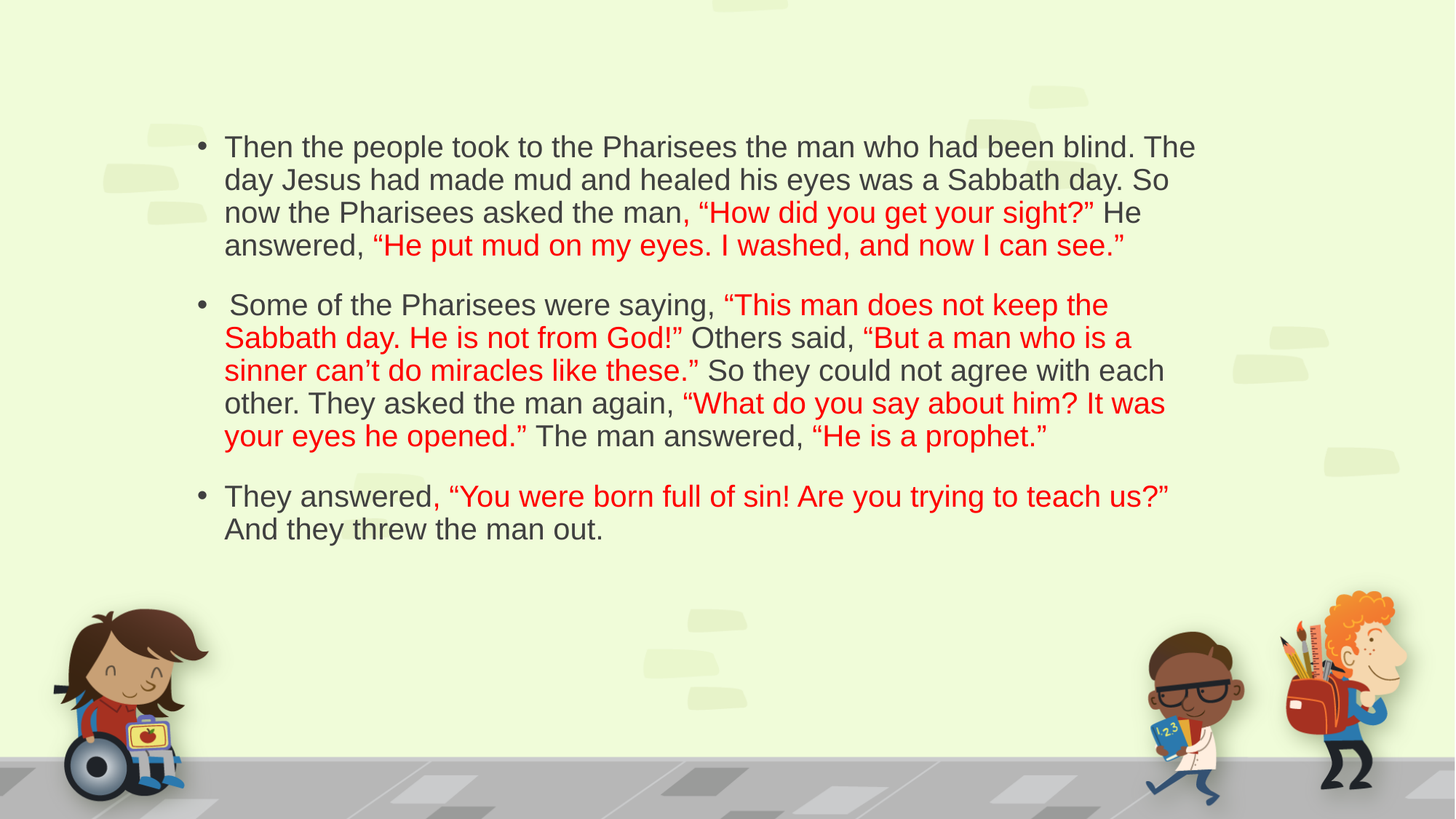

Then the people took to the Pharisees the man who had been blind. The day Jesus had made mud and healed his eyes was a Sabbath day. So now the Pharisees asked the man, “How did you get your sight?” He answered, “He put mud on my eyes. I washed, and now I can see.”
 Some of the Pharisees were saying, “This man does not keep the Sabbath day. He is not from God!” Others said, “But a man who is a sinner can’t do miracles like these.” So they could not agree with each other. They asked the man again, “What do you say about him? It was your eyes he opened.” The man answered, “He is a prophet.”
They answered, “You were born full of sin! Are you trying to teach us?” And they threw the man out.